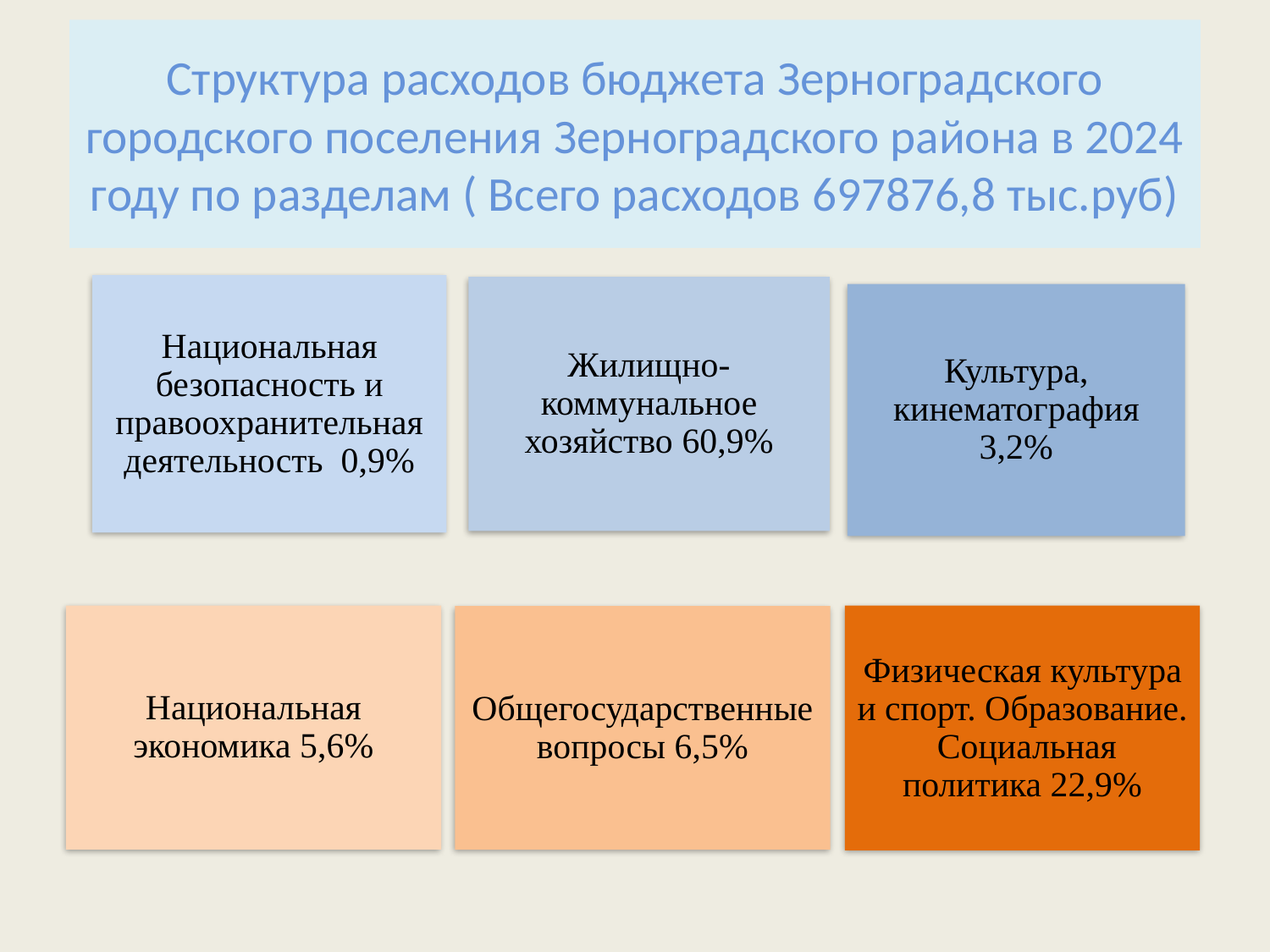

# Структура расходов бюджета Зерноградского городского поселения Зерноградского района в 2024 году по разделам ( Всего расходов 697876,8 тыс.руб)
Национальная безопасность и правоохранительная деятельность  0,9%
Жилищно-коммунальное хозяйство 60,9%
Культура, кинематография 3,2%
Национальная экономика 5,6%
Общегосударственные вопросы 6,5%
Физическая культура и спорт. Образование.  Социальная политика 22,9%